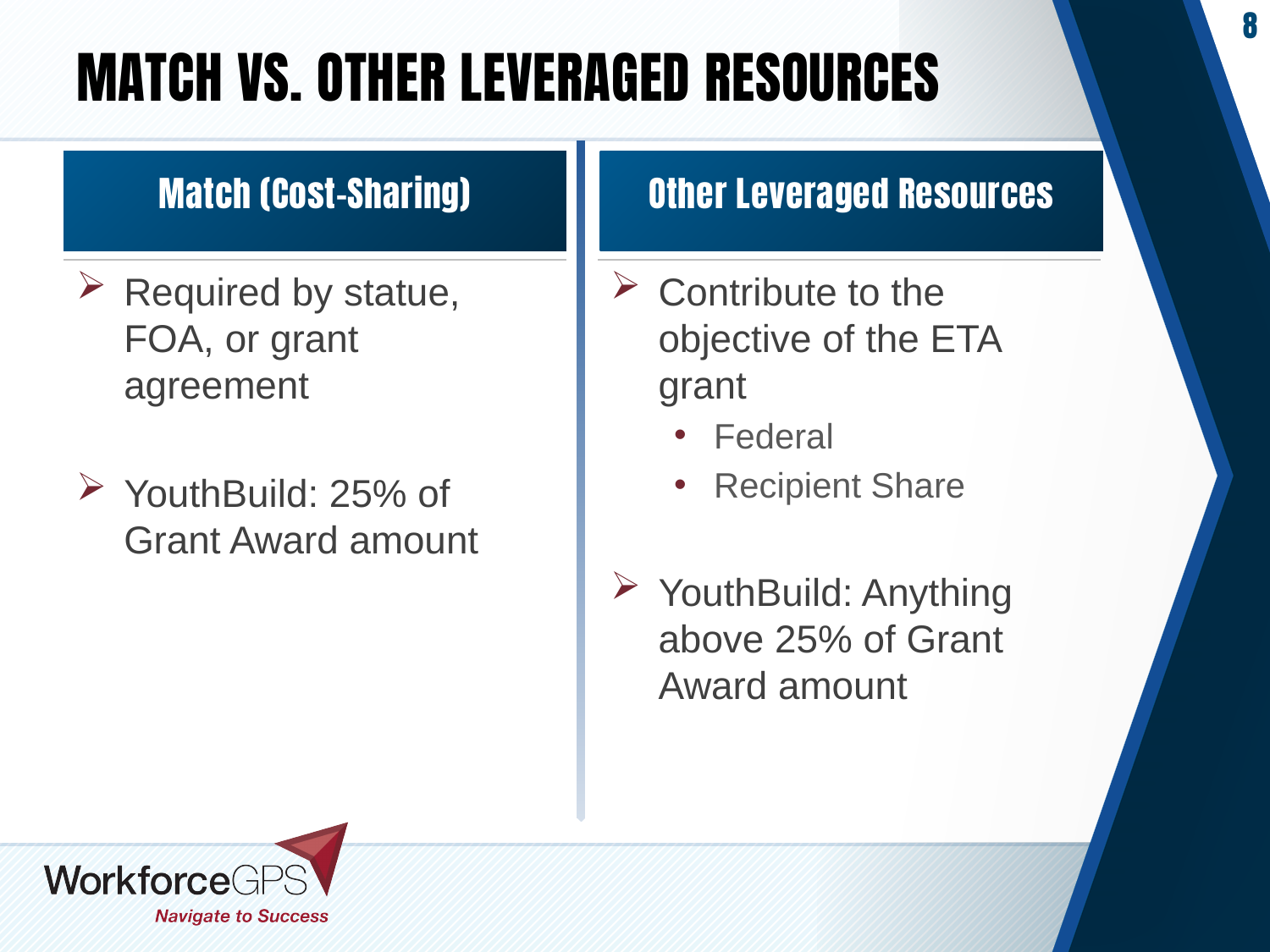

# Match vs. Other Leveraged Resources
Match (Cost-Sharing)
Other Leveraged Resources
Required by statue, FOA, or grant agreement

YouthBuild: 25% of Grant Award amount
Contribute to the objective of the ETA grant
Federal
Recipient Share

YouthBuild: Anything above 25% of Grant Award amount